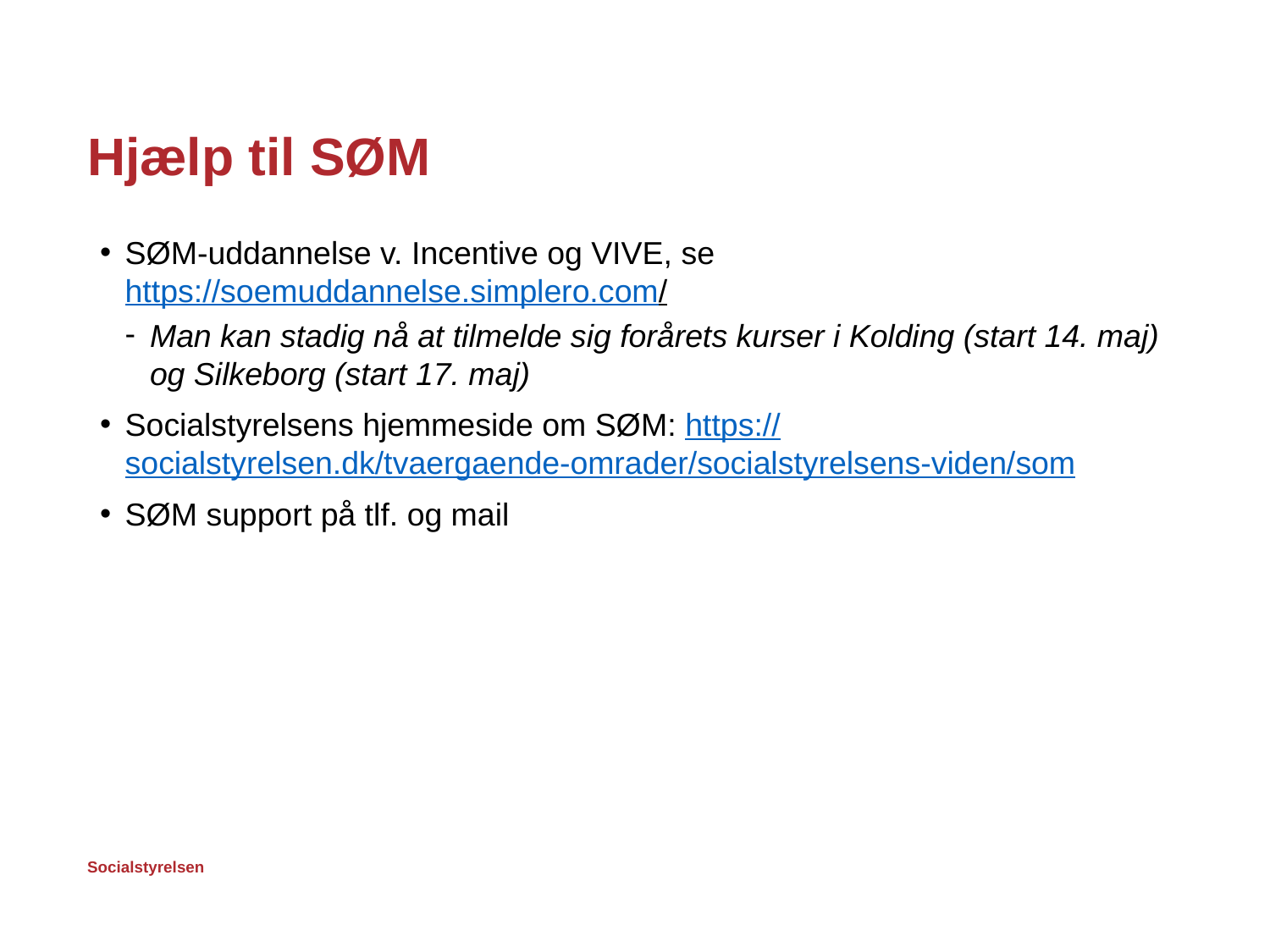

# Hjælp til SØM
SØM-uddannelse v. Incentive og VIVE, se https://soemuddannelse.simplero.com/
Man kan stadig nå at tilmelde sig forårets kurser i Kolding (start 14. maj) og Silkeborg (start 17. maj)
Socialstyrelsens hjemmeside om SØM: https://socialstyrelsen.dk/tvaergaende-omrader/socialstyrelsens-viden/som
SØM support på tlf. og mail
33